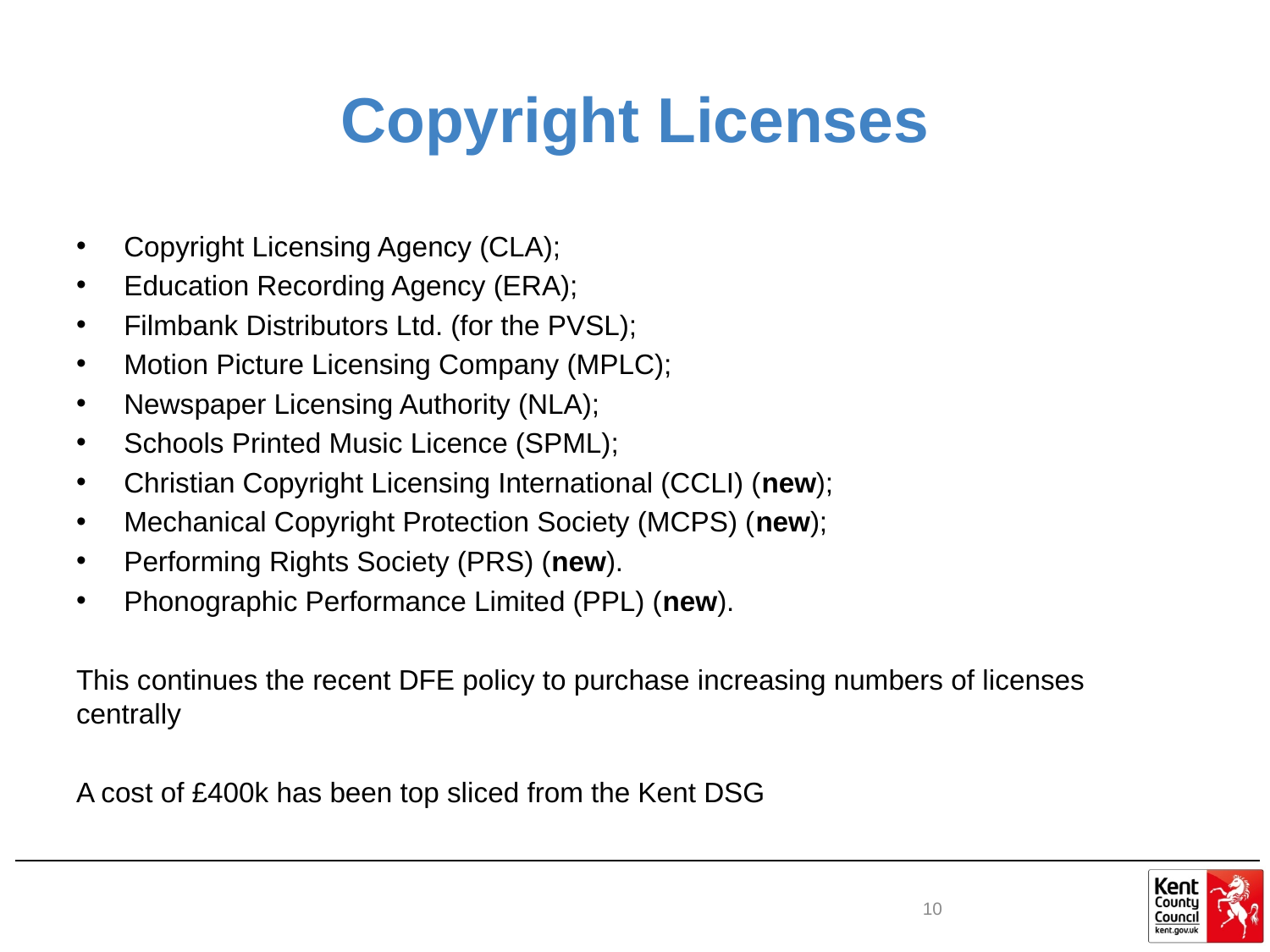

# Copyright Licenses
Copyright Licensing Agency (CLA);
Education Recording Agency (ERA);
Filmbank Distributors Ltd. (for the PVSL);
Motion Picture Licensing Company (MPLC);
Newspaper Licensing Authority (NLA);
Schools Printed Music Licence (SPML);
Christian Copyright Licensing International (CCLI) (new);
Mechanical Copyright Protection Society (MCPS) (new);
Performing Rights Society (PRS) (new).
Phonographic Performance Limited (PPL) (new).

This continues the recent DFE policy to purchase increasing numbers of licenses centrally

A cost of £400k has been top sliced from the Kent DSG
10